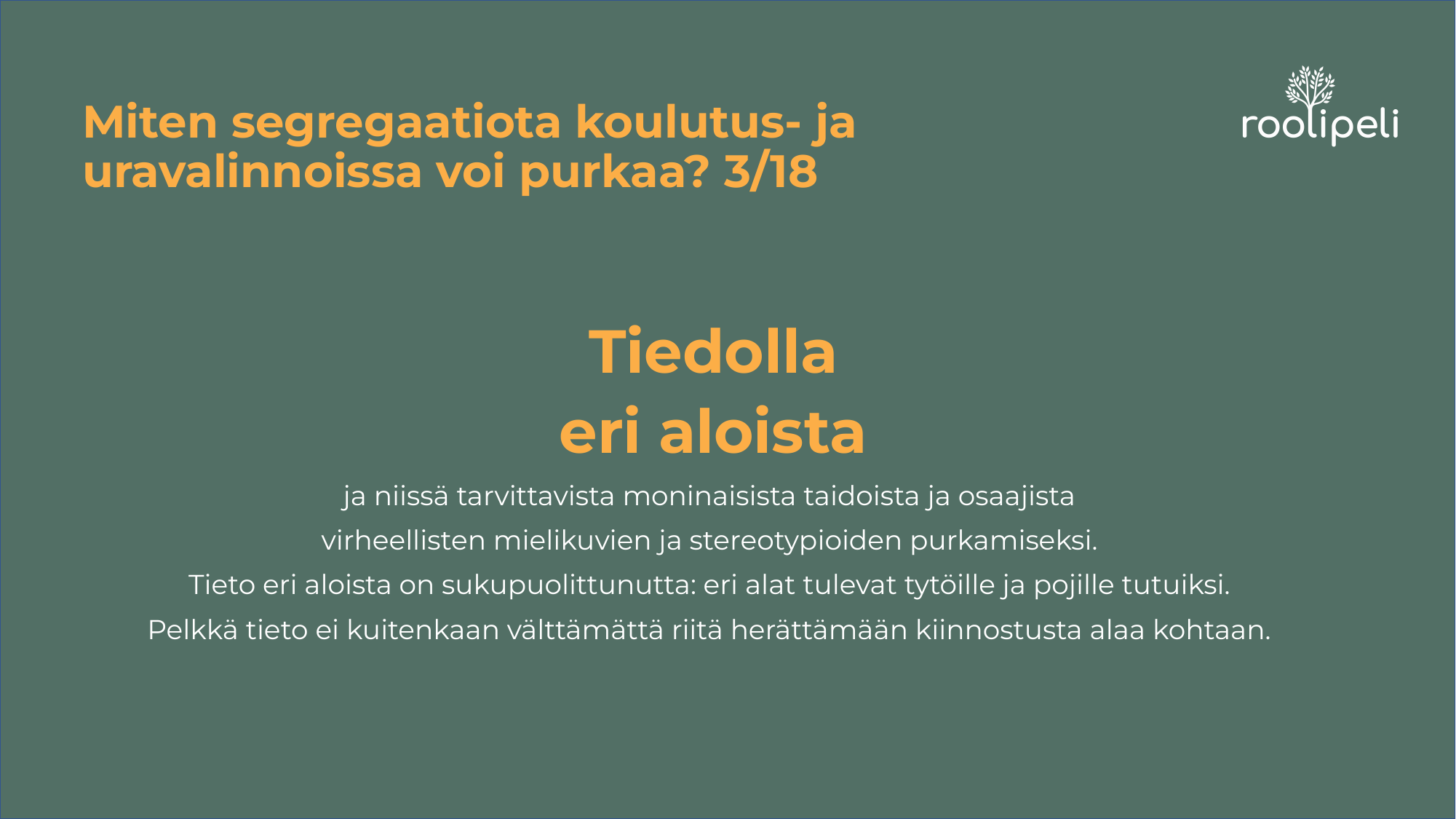

# Miten segregaatiota koulutus- ja uravalinnoissa voi purkaa? 3/18

Tiedolla
eri aloista
ja niissä tarvittavista moninaisista taidoista ja osaajista
virheellisten mielikuvien ja stereotypioiden purkamiseksi.
Tieto eri aloista on sukupuolittunutta: eri alat tulevat tytöille ja pojille tutuiksi.
Pelkkä tieto ei kuitenkaan välttämättä riitä herättämään kiinnostusta alaa kohtaan.